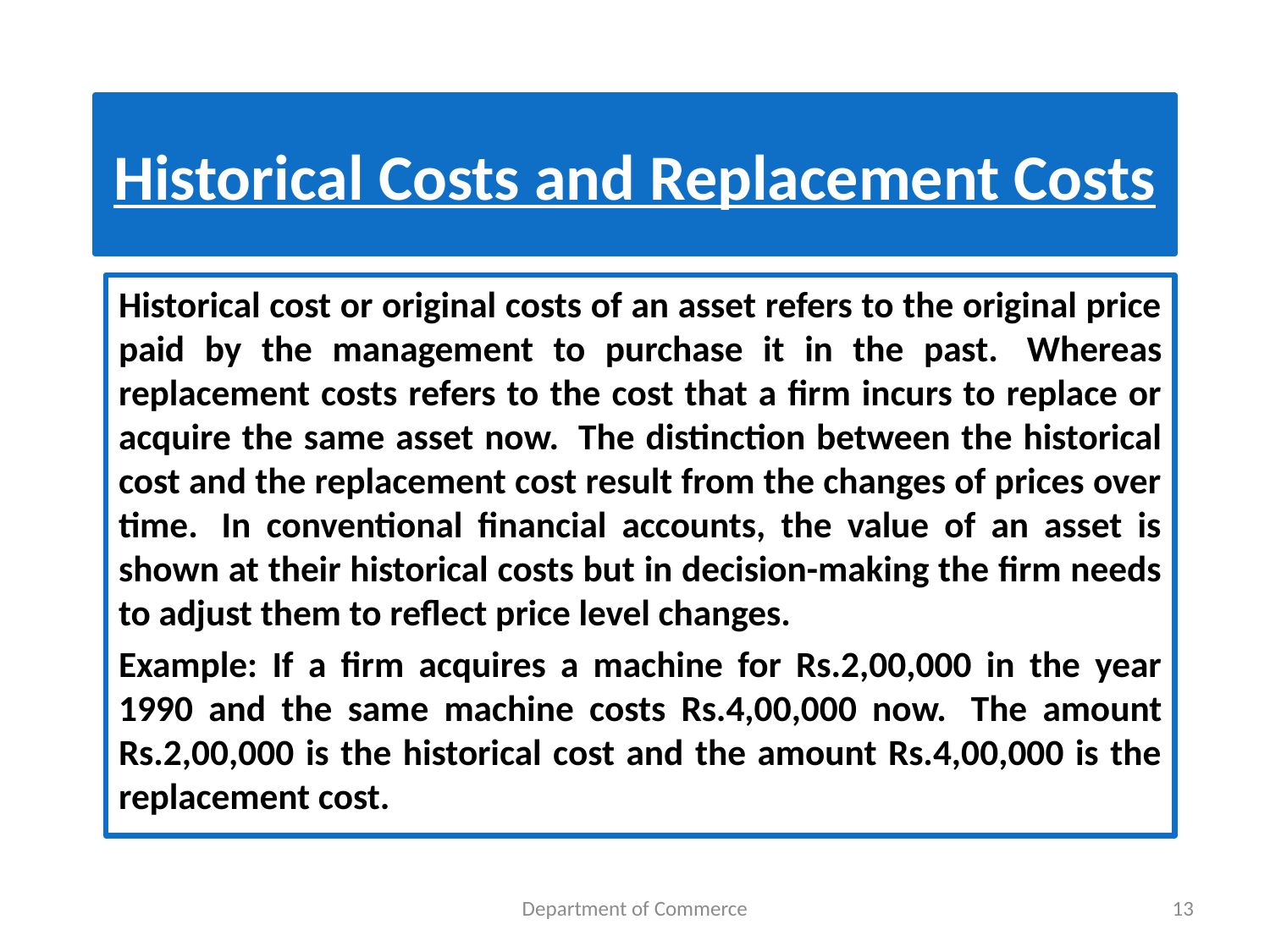

# Historical Costs and Replacement Costs
Historical cost or original costs of an asset refers to the original price paid by the management to purchase it in the past.  Whereas replacement costs refers to the cost that a firm incurs to replace or acquire the same asset now.  The distinction between the historical cost and the replacement cost result from the changes of prices over time.  In conventional financial accounts, the value of an asset is shown at their historical costs but in decision-making the firm needs to adjust them to reflect price level changes.
Example: If a firm acquires a machine for Rs.2,00,000 in the year 1990 and the same machine costs Rs.4,00,000 now.  The amount Rs.2,00,000 is the historical cost and the amount Rs.4,00,000 is the replacement cost.

Department of Commerce
13